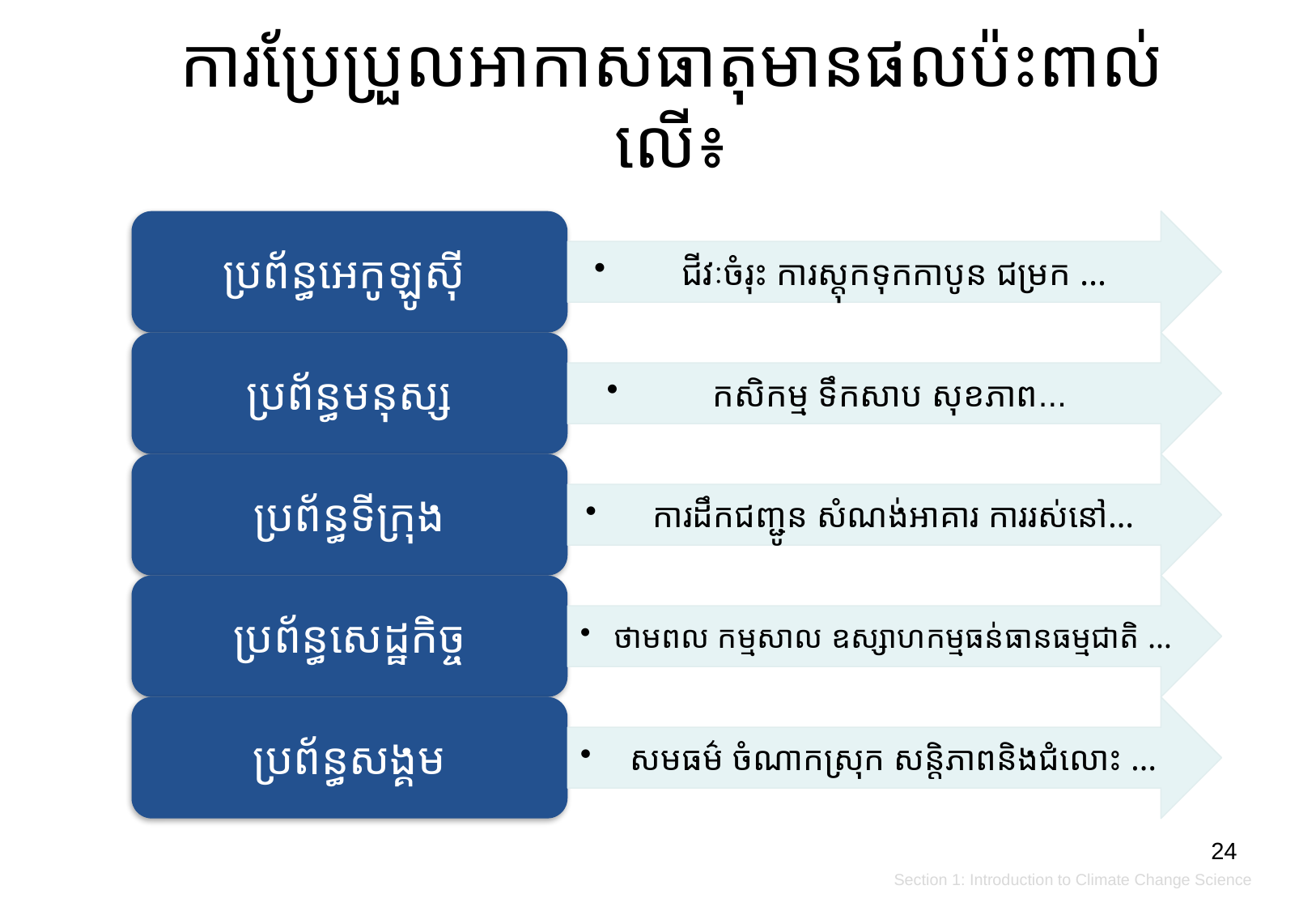

# ការប្រែប្រួល​អាកាសធាតុ​មាន​ផលប៉ះពាល់លើ៖
ប្រព័ន្ធមនុស្ស
 កសិកម្ម ទឹកសាប សុខភាព...
ប្រព័ន្ធសេដ្ឋកិច្ច
  ថាមពល កម្មសាល ឧស្សាហកម្ម​ធន់ធានធម្មជាតិ …
ប្រព័ន្ធសង្គម
24

Section 1: Introduction to Climate Change Science